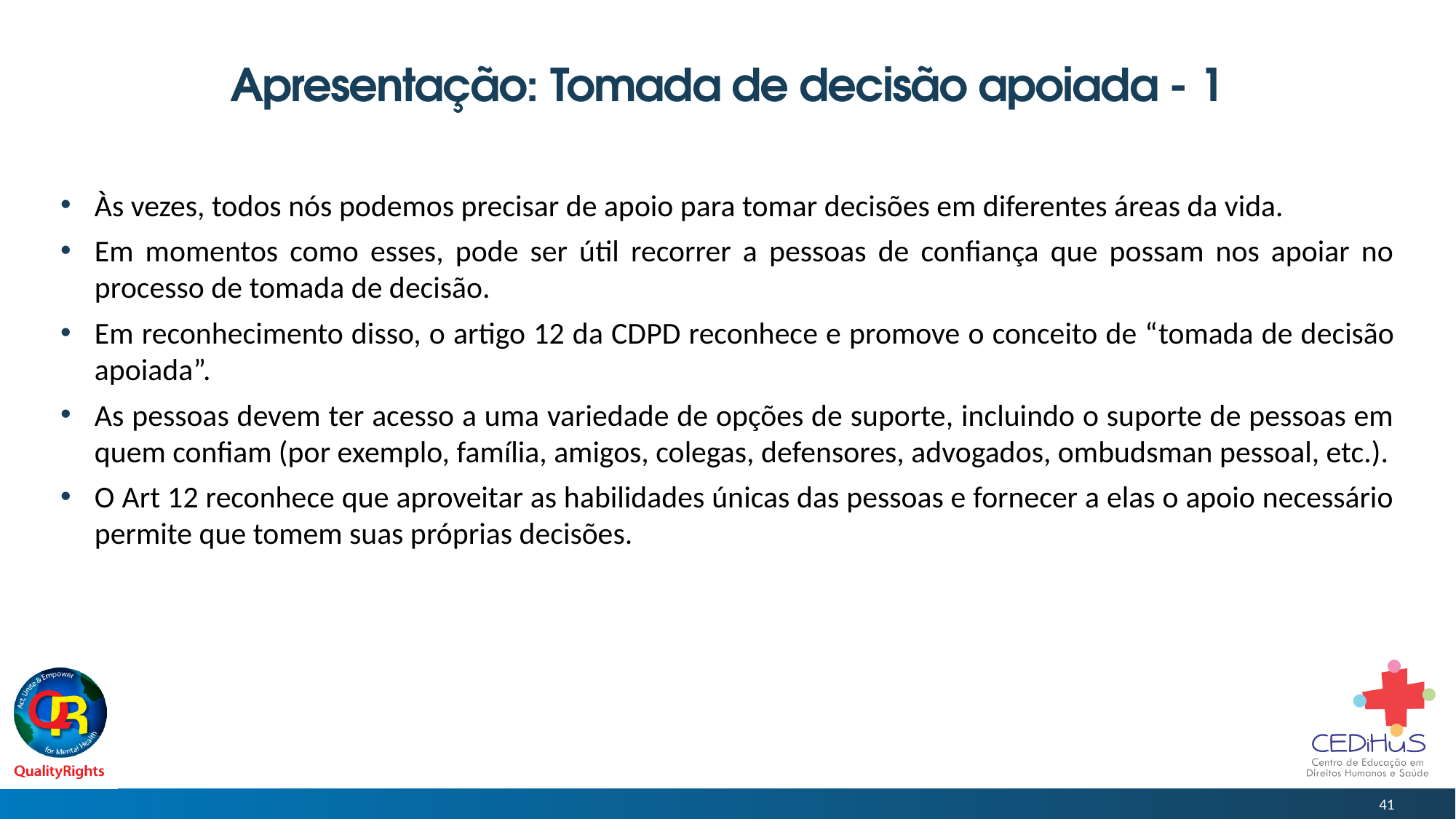

# Apresentação: Tomada de decisão apoiada - 1
Às vezes, todos nós podemos precisar de apoio para tomar decisões em diferentes áreas da vida.
Em momentos como esses, pode ser útil recorrer a pessoas de confiança que possam nos apoiar no processo de tomada de decisão.
Em reconhecimento disso, o artigo 12 da CDPD reconhece e promove o conceito de “tomada de decisão apoiada”.
As pessoas devem ter acesso a uma variedade de opções de suporte, incluindo o suporte de pessoas em quem confiam (por exemplo, família, amigos, colegas, defensores, advogados, ombudsman pessoal, etc.).
O Art 12 reconhece que aproveitar as habilidades únicas das pessoas e fornecer a elas o apoio necessário permite que tomem suas próprias decisões.

41